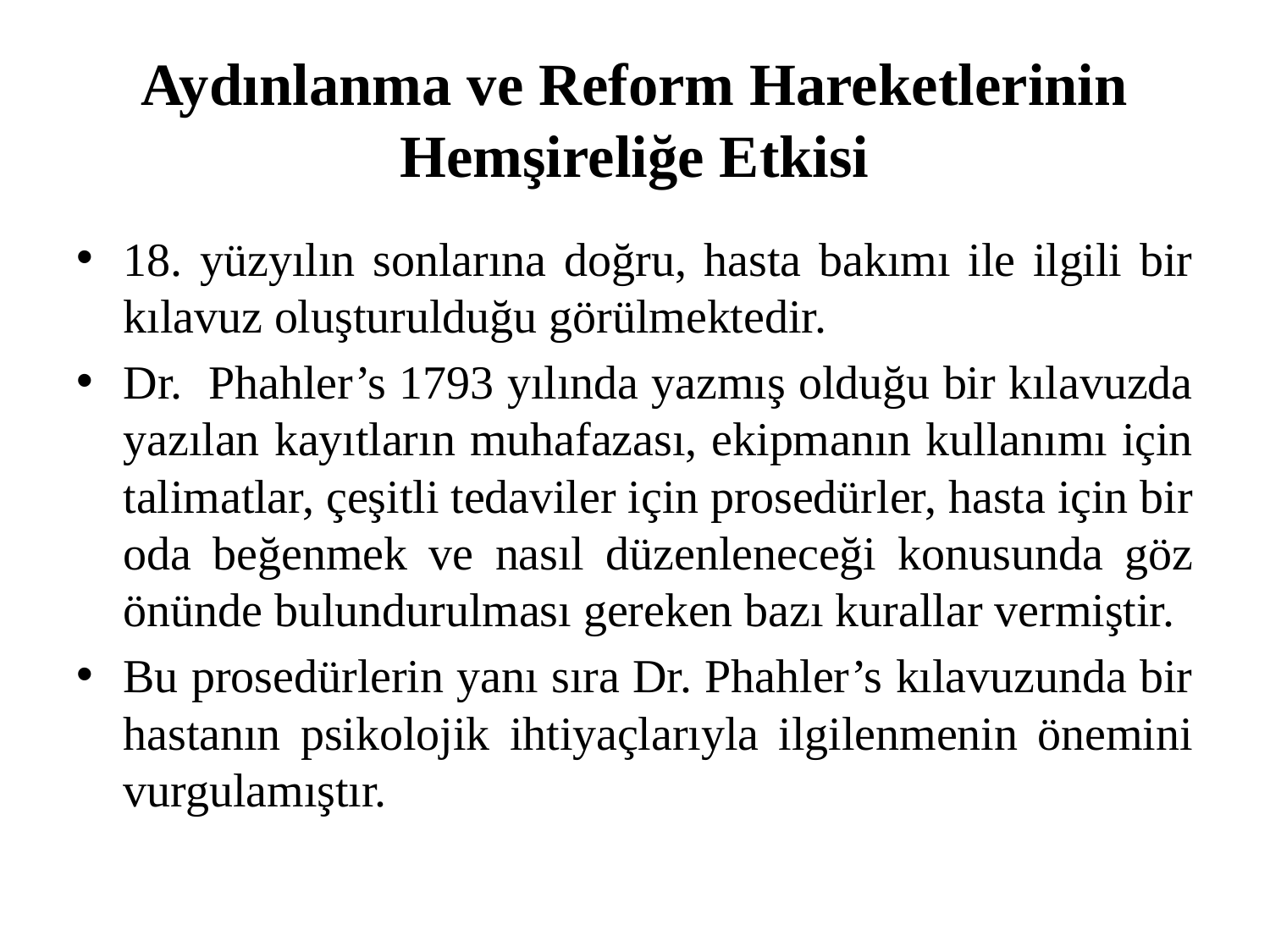

# Aydınlanma ve Reform Hareketlerinin Hemşireliğe Etkisi
18. yüzyılın sonlarına doğru, hasta bakımı ile ilgili bir kılavuz oluşturulduğu görülmektedir.
Dr.  Phahler’s 1793 yılında yazmış olduğu bir kılavuzda yazılan kayıtların muhafazası, ekipmanın kullanımı için talimatlar, çeşitli tedaviler için prosedürler, hasta için bir oda beğenmek ve nasıl düzenleneceği konusunda göz önünde bulundurulması gereken bazı kurallar vermiştir.
Bu prosedürlerin yanı sıra Dr. Phahler’s kılavuzunda bir hastanın psikolojik ihtiyaçlarıyla ilgilenmenin önemini vurgulamıştır.